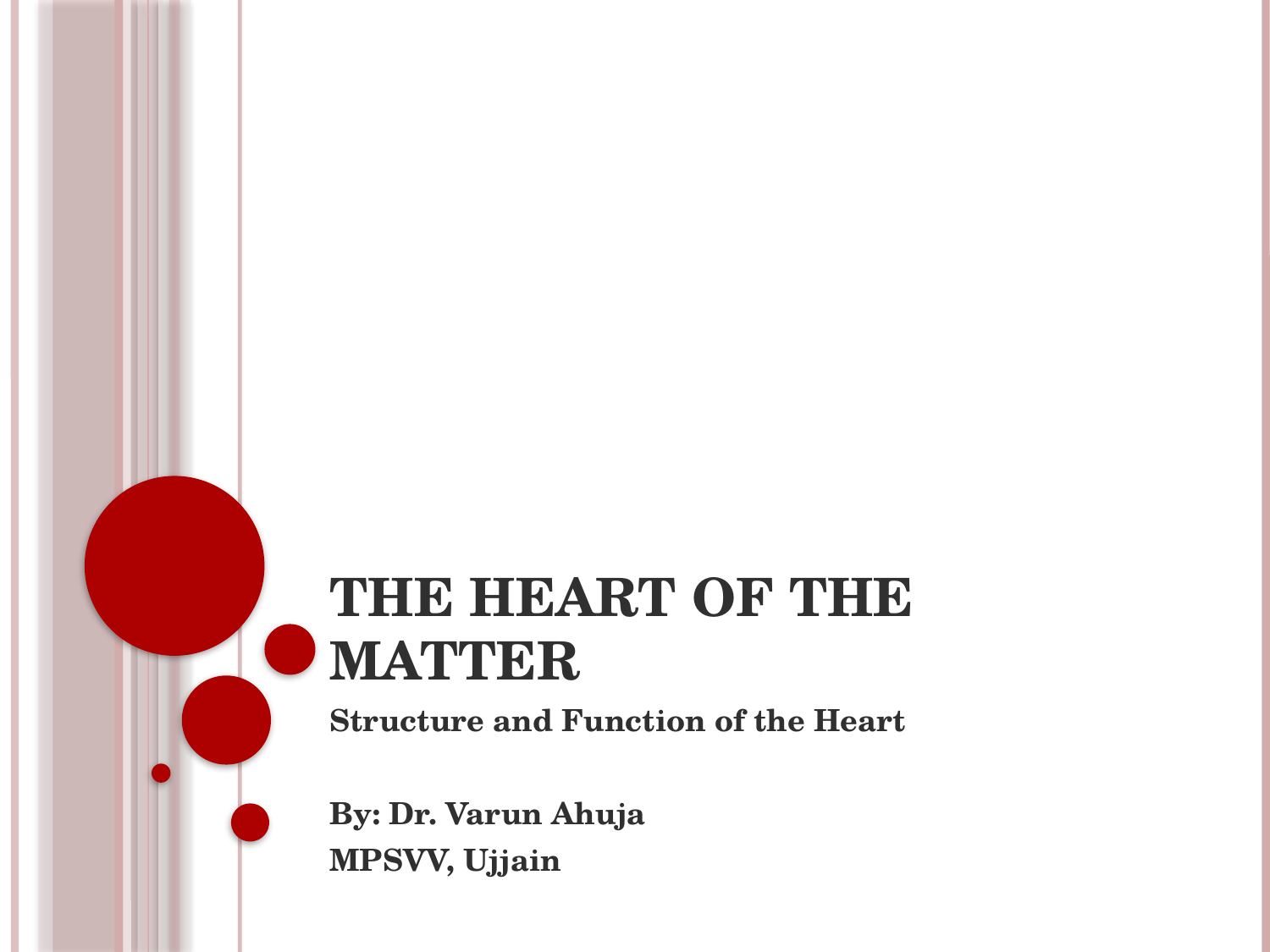

# The Heart of the Matter
Structure and Function of the Heart

By: Dr. Varun Ahuja
MPSVV, Ujjain